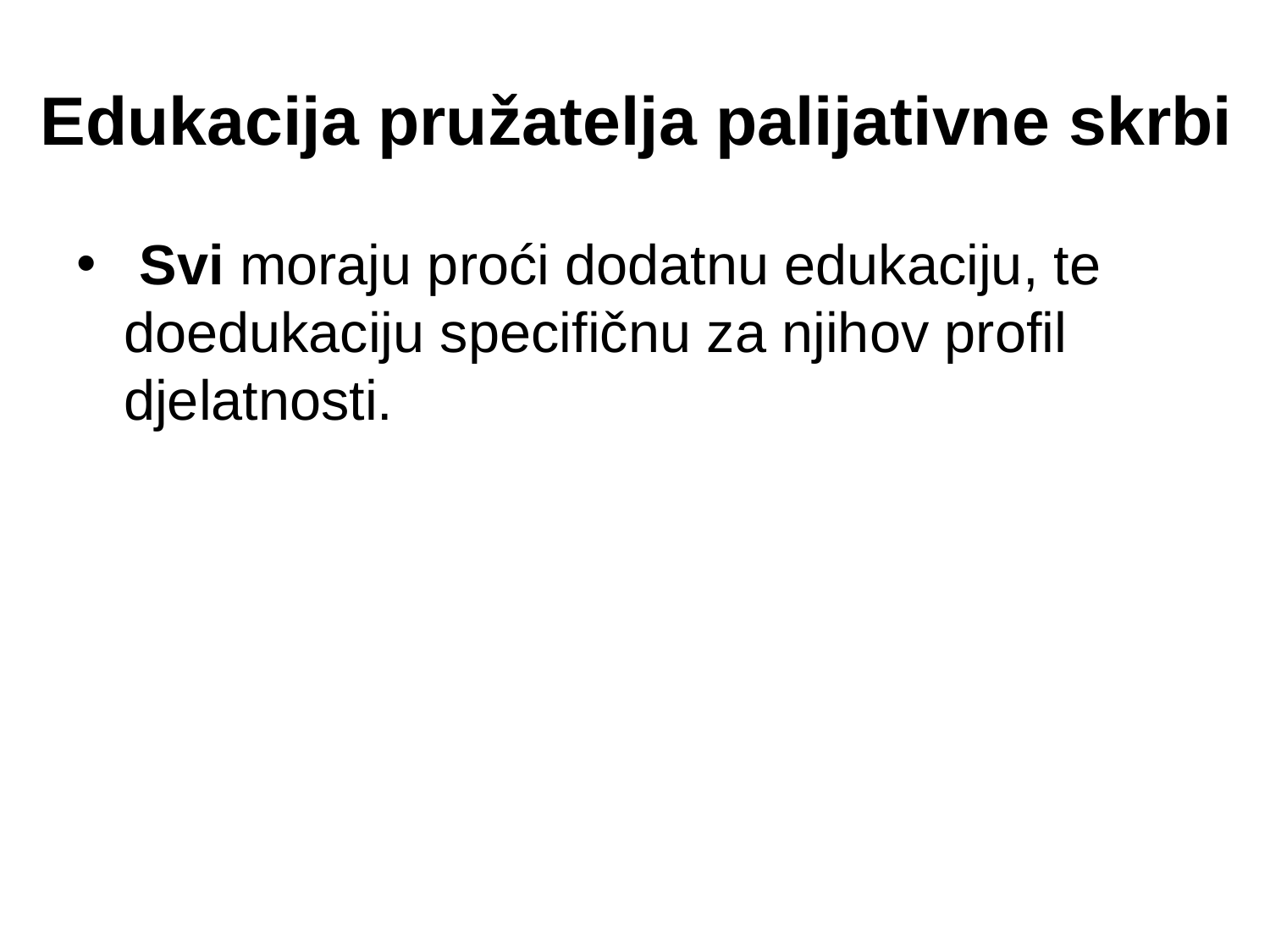

# Edukacija pružatelja palijativne skrbi
 Svi moraju proći dodatnu edukaciju, te doedukaciju specifičnu za njihov profil djelatnosti.